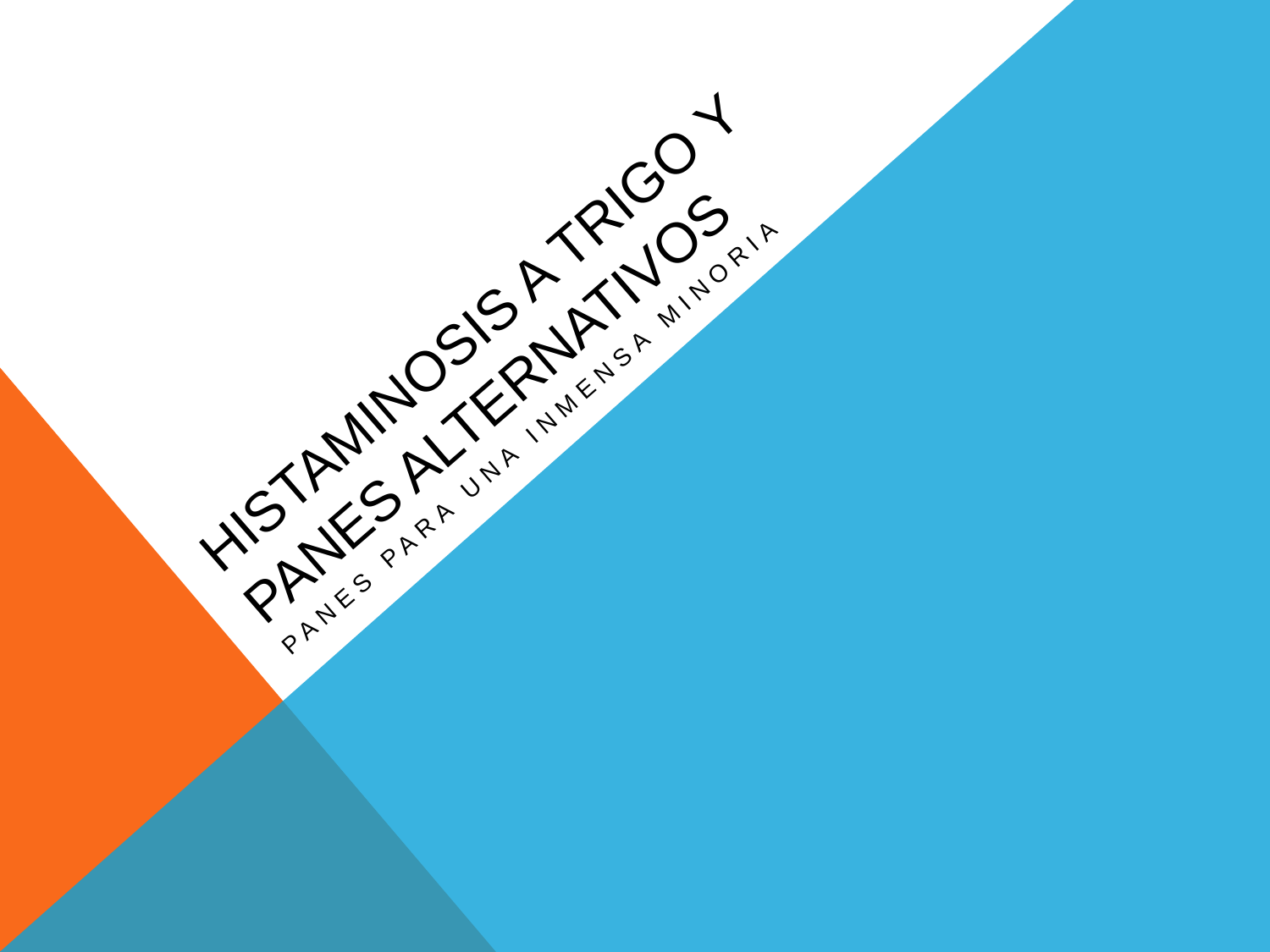

# HISTAMINOSIS A TRIGO Y PANES ALTERNATIVOS
PANES PARA UNA INMENSA MINORIA